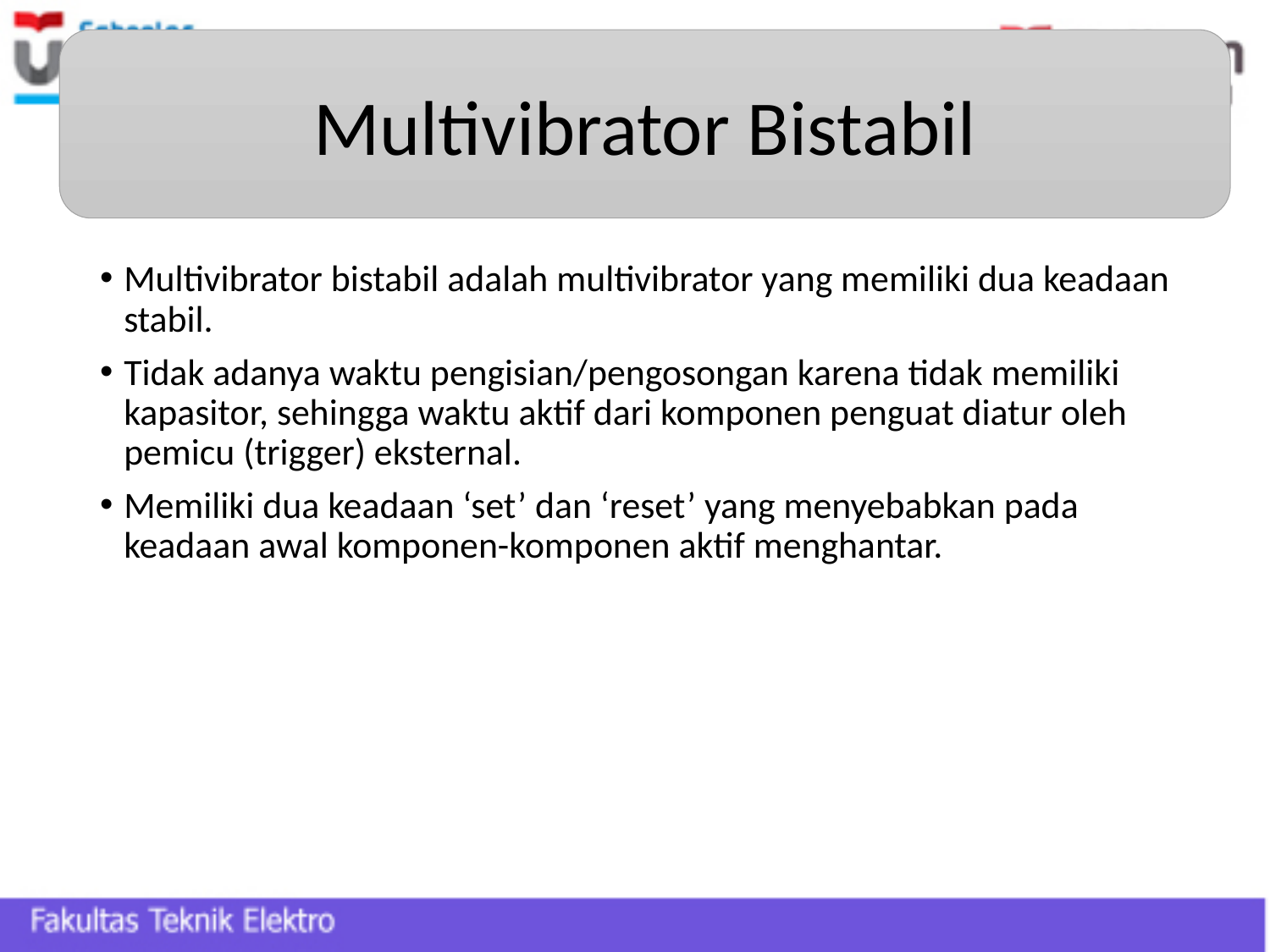

Multivibrator Bistabil
# Multivibrator Bistabil
Multivibrator bistabil adalah multivibrator yang memiliki dua keadaan stabil.
Tidak adanya waktu pengisian/pengosongan karena tidak memiliki kapasitor, sehingga waktu aktif dari komponen penguat diatur oleh pemicu (trigger) eksternal.
Memiliki dua keadaan ‘set’ dan ‘reset’ yang menyebabkan pada keadaan awal komponen-komponen aktif menghantar.